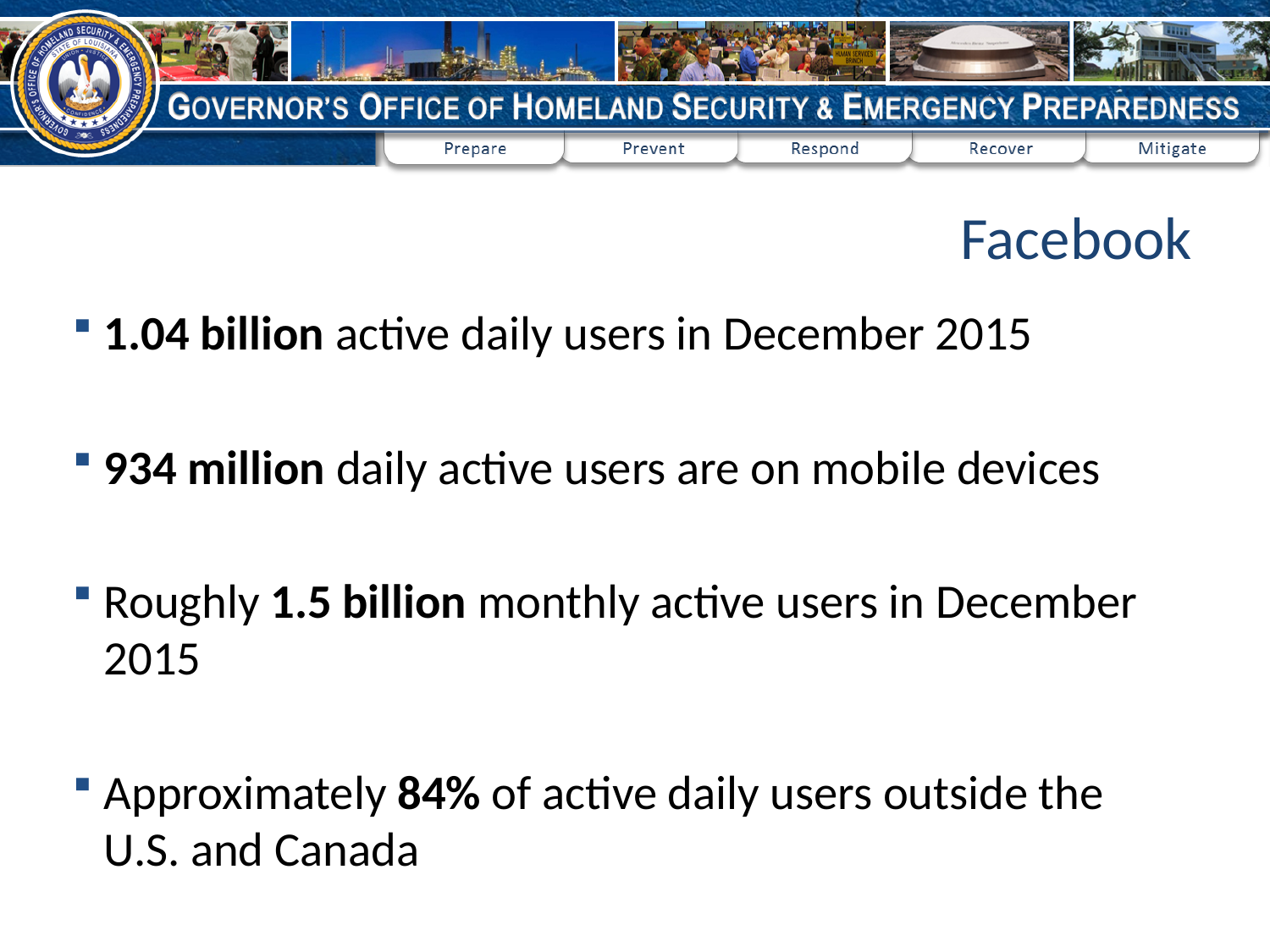

# Facebook
1.04 billion active daily users in December 2015

934 million daily active users are on mobile devices

Roughly 1.5 billion monthly active users in December 2015

Approximately 84% of active daily users outside the U.S. and Canada